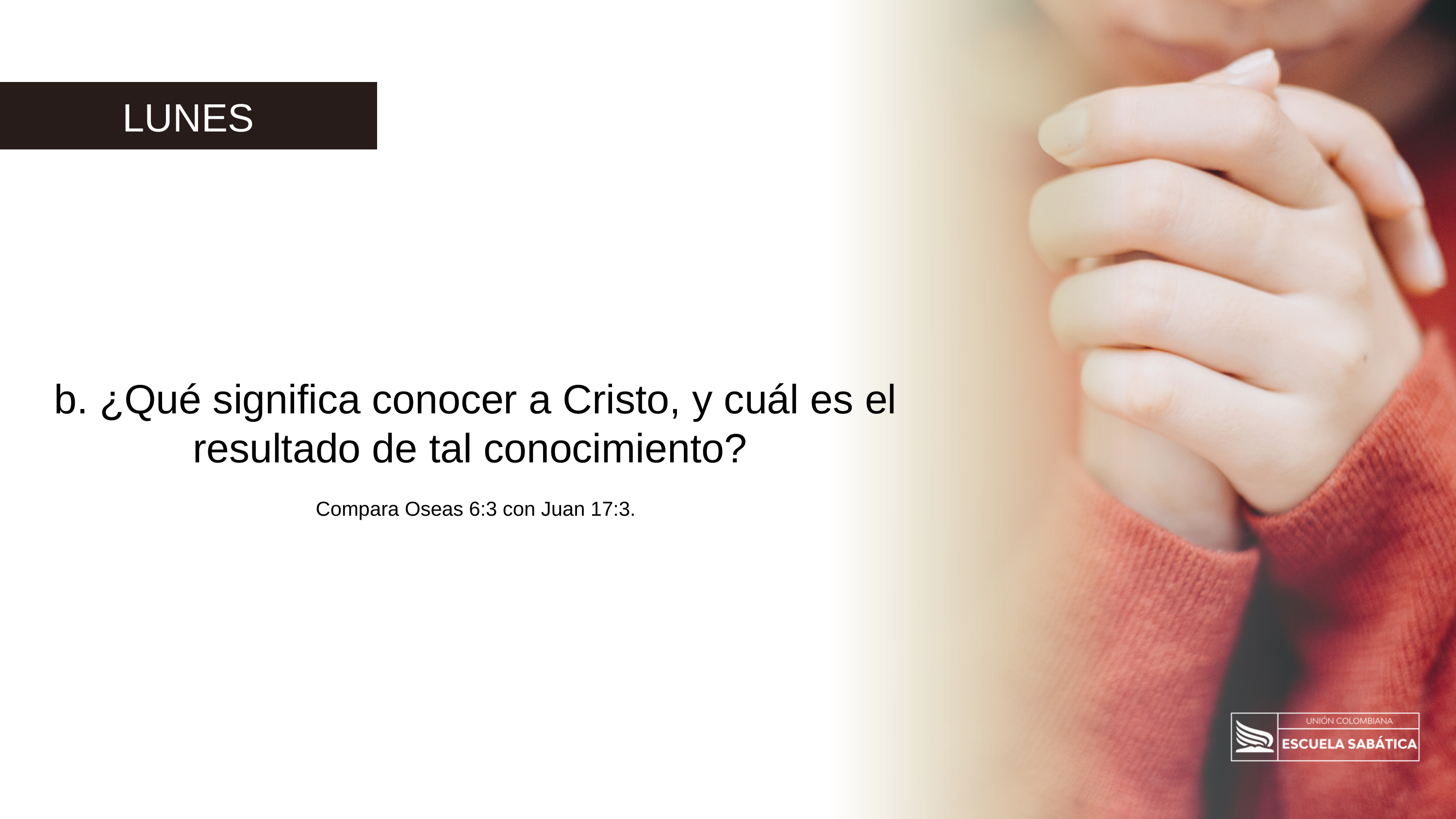

LUNES
b. ¿Qué significa conocer a Cristo, y cuál es el resultado de tal conocimiento?
Compara Oseas 6:3 con Juan 17:3.